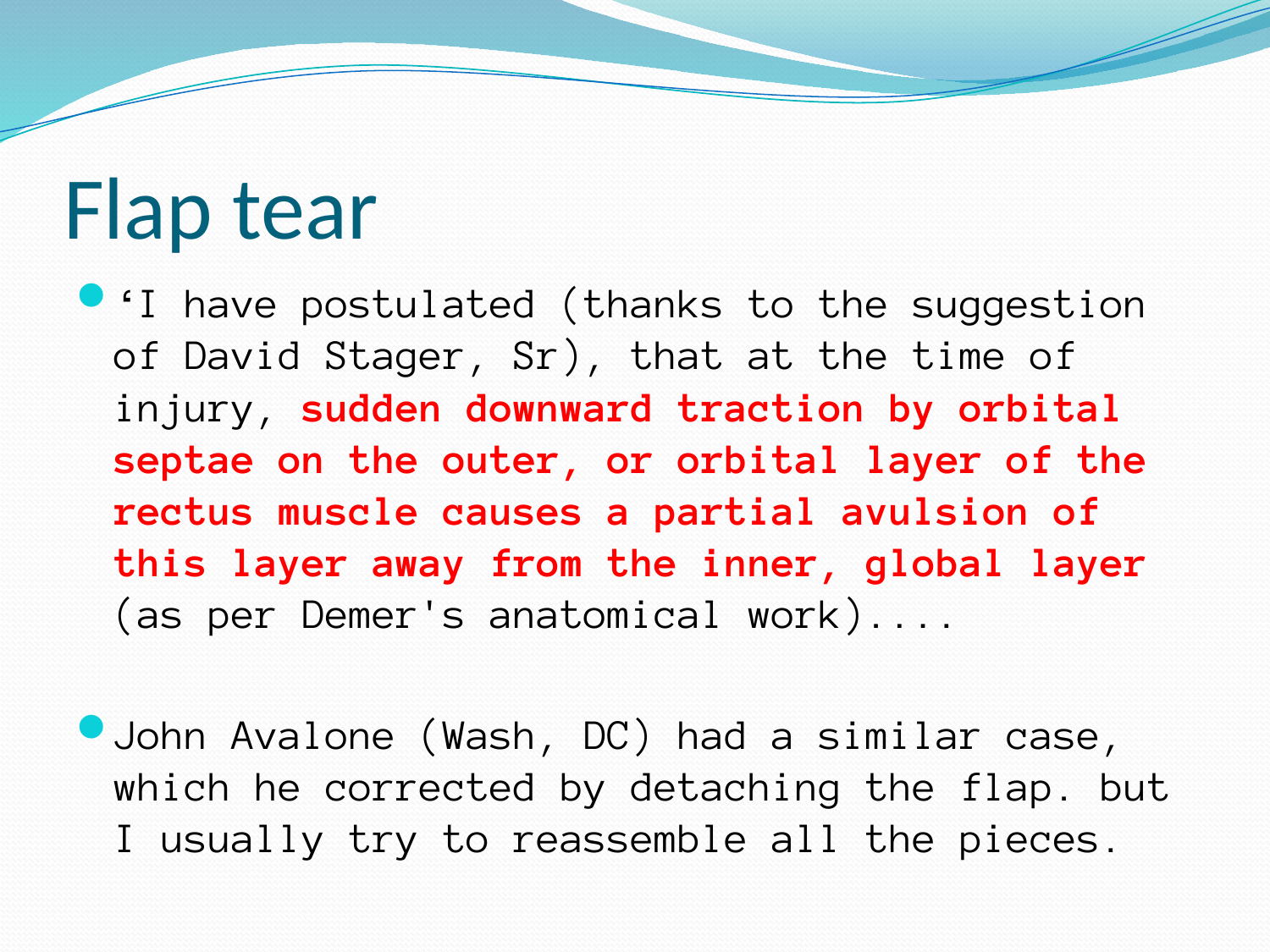

# Flap tear
‘I have postulated (thanks to the suggestion of David Stager, Sr), that at the time of injury, sudden downward traction by orbital septae on the outer, or orbital layer of the rectus muscle causes a partial avulsion of this layer away from the inner, global layer (as per Demer's anatomical work)....

John Avalone (Wash, DC) had a similar case, which he corrected by detaching the flap. but I usually try to reassemble all the pieces.